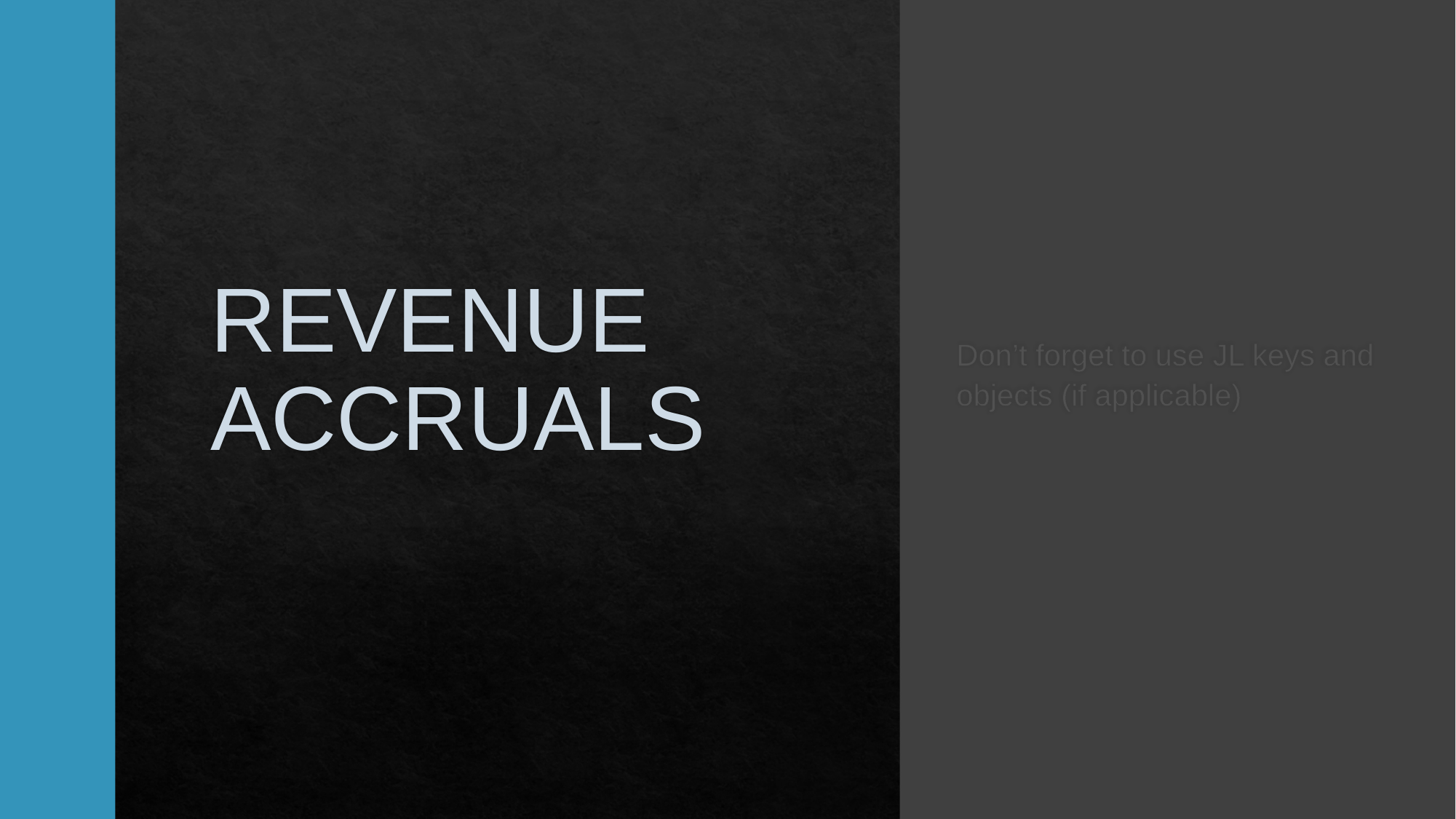

# REVENUE ACCRUALS
Don’t forget to use JL keys and objects (if applicable)